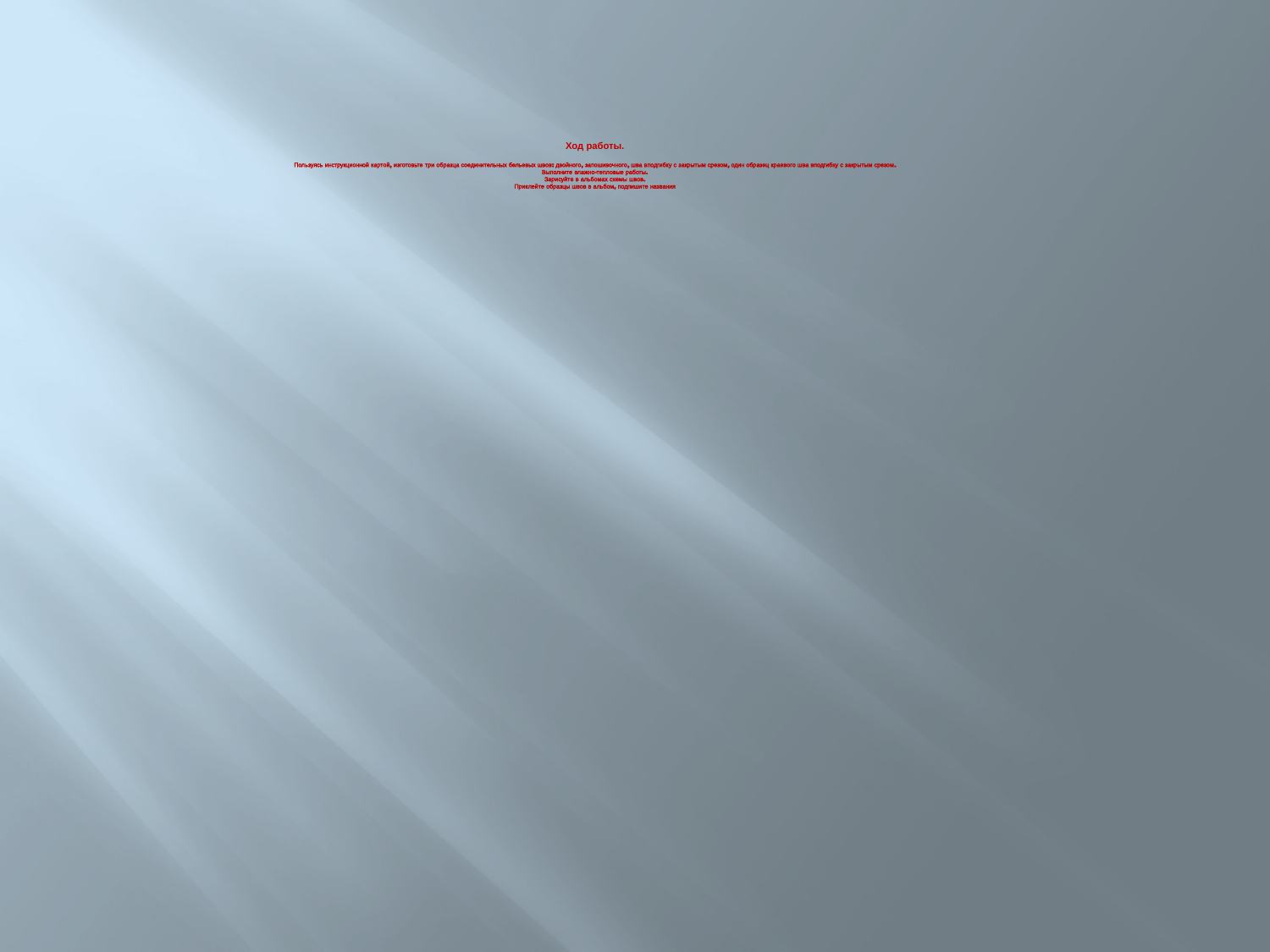

# Ход работы. Пользуясь инструкционной картой, изготовьте три образца соединительных бельевых швов: двойного, запошивочного, шва вподгибку с закрытым срезом, один образец краевого шва вподгибку с закрытым срезом. Выполните влажно-тепловые работы. Зарисуйте в альбомах схемы швов. Приклейте образцы швов в альбом, подпишите названия